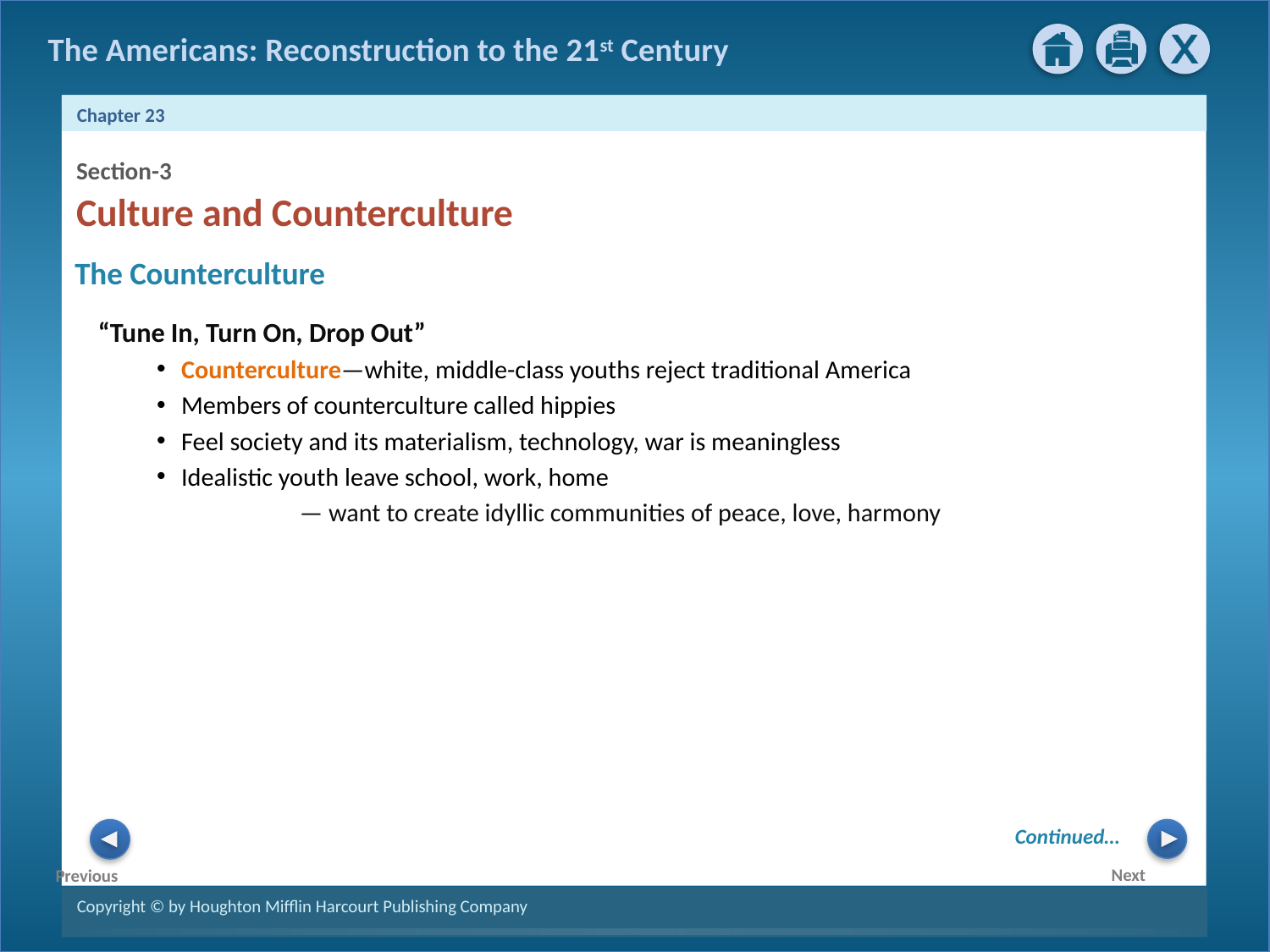

Section-3
Culture and Counterculture
The Counterculture
    “Tune In, Turn On, Drop Out”
Counterculture—white, middle-class youths reject traditional America
Members of counterculture called hippies
Feel society and its materialism, technology, war is meaningless
Idealistic youth leave school, work, home
                         — want to create idyllic communities of peace, love, harmony

Continued…